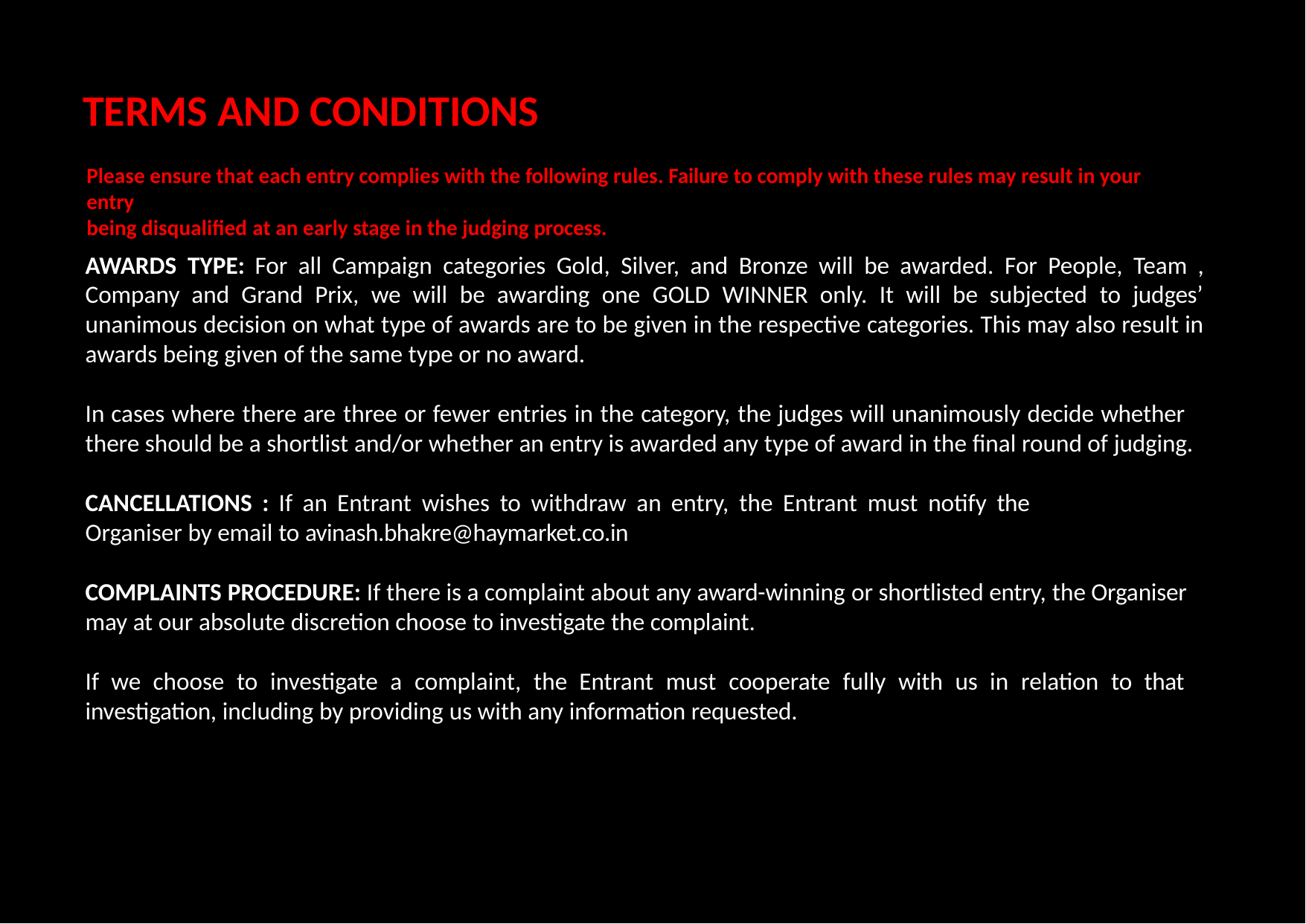

# TERMS AND CONDITIONS
Please ensure that each entry complies with the following rules. Failure to comply with these rules may result in your entry
being disqualified at an early stage in the judging process.
AWARDS TYPE: For all Campaign categories Gold, Silver, and Bronze will be awarded. For People, Team , Company and Grand Prix, we will be awarding one GOLD WINNER only. It will be subjected to judges’ unanimous decision on what type of awards are to be given in the respective categories. This may also result in awards being given of the same type or no award.
In cases where there are three or fewer entries in the category, the judges will unanimously decide whether
there should be a shortlist and/or whether an entry is awarded any type of award in the final round of judging.
CANCELLATIONS : If an Entrant wishes to withdraw an entry, the Entrant must notify the
Organiser by email to avinash.bhakre@haymarket.co.in
COMPLAINTS PROCEDURE: If there is a complaint about any award-winning or shortlisted entry, the Organiser
may at our absolute discretion choose to investigate the complaint.
If we choose to investigate a complaint, the Entrant must cooperate fully with us in relation to that
investigation, including by providing us with any information requested.